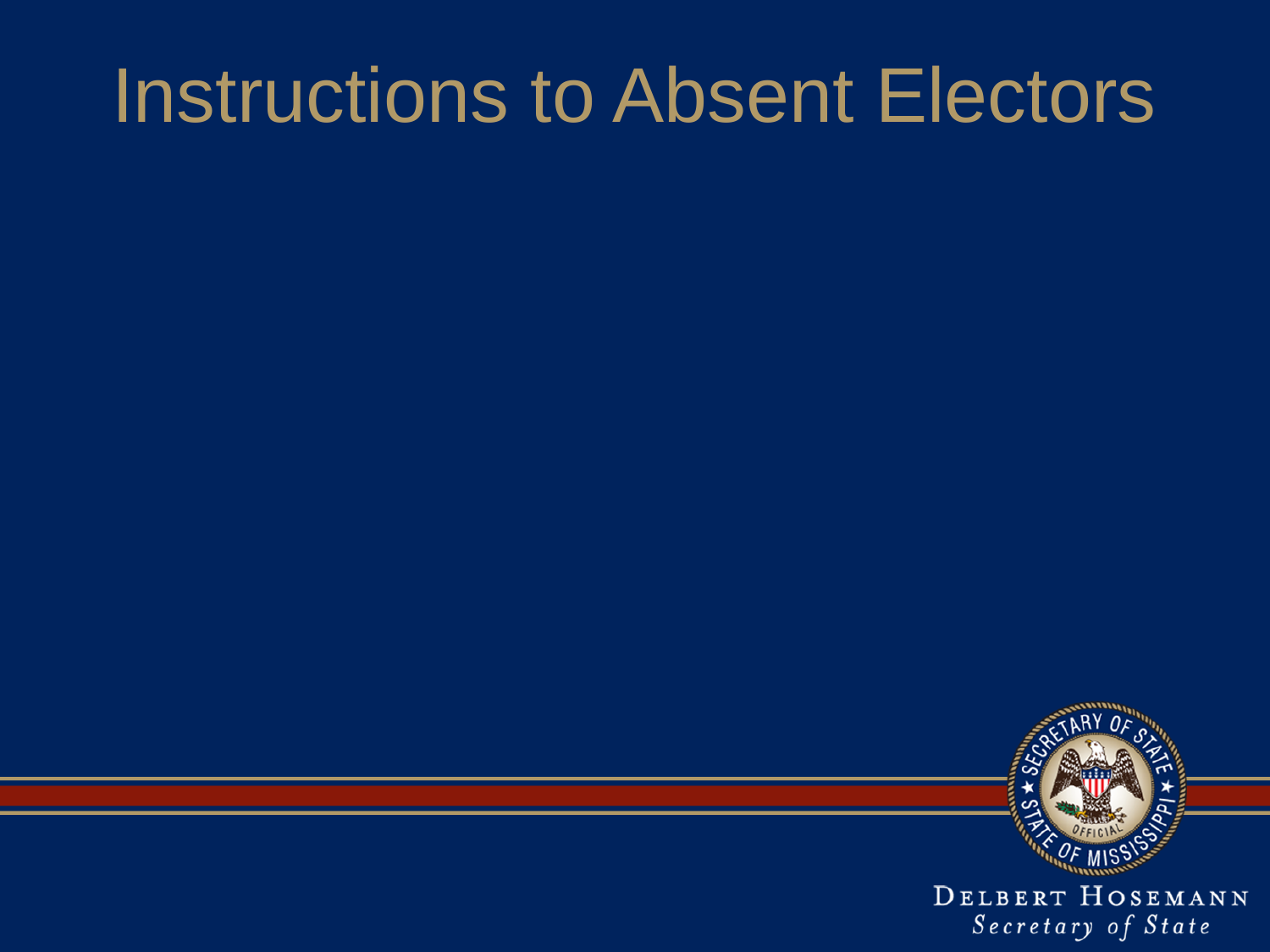

# Instructions to Absent Electors
The registrar shall enclose with each ballot provided to an absent elector separate printed instructions furnished by him containing information provided in Miss. Code Ann. §23-15-631.